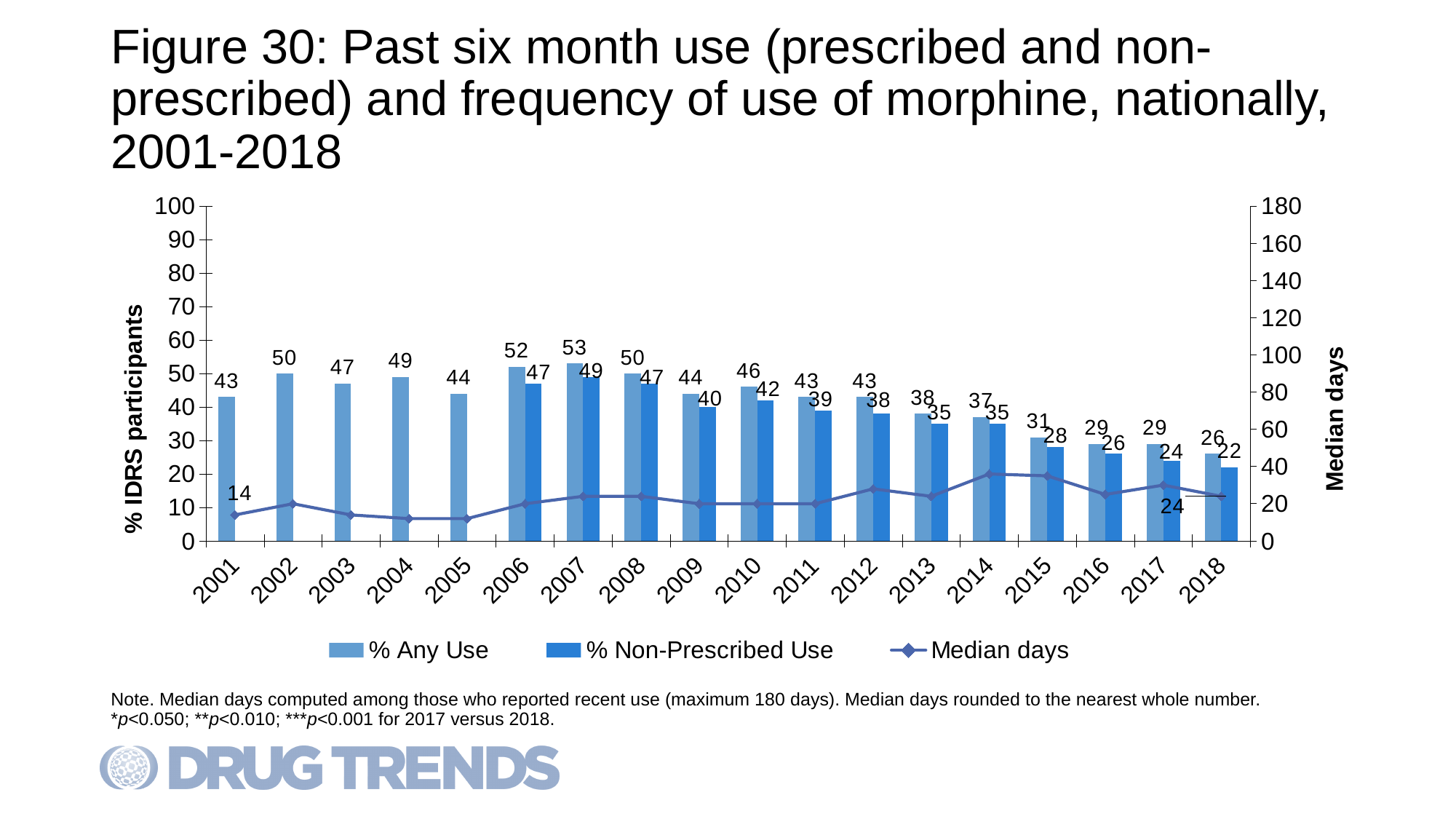

# Figure 30: Past six month use (prescribed and non-prescribed) and frequency of use of morphine, nationally, 2001-2018

### Chart

| Category | % Any Use | % Non-Prescribed Use | Median days |
|---|---|---|---|
| 2001 | 43.0 | None | 14.0 |
| 2002 | 50.0 | None | 20.0 |
| 2003 | 47.0 | None | 14.0 |
| 2004 | 49.0 | None | 12.0 |
| 2005 | 44.0 | None | 12.0 |
| 2006 | 52.0 | 47.0 | 20.0 |
| 2007 | 53.0 | 49.0 | 24.0 |
| 2008 | 50.0 | 47.0 | 24.0 |
| 2009 | 44.0 | 40.0 | 20.0 |
| 2010 | 46.0 | 42.0 | 20.0 |
| 2011 | 43.0 | 39.0 | 20.0 |
| 2012 | 43.0 | 38.0 | 28.0 |
| 2013 | 38.0 | 35.0 | 24.0 |
| 2014 | 37.0 | 35.0 | 36.0 |
| 2015 | 31.0 | 28.0 | 35.0 |
| 2016 | 29.0 | 26.0 | 25.0 |
| 2017 | 29.0 | 24.0 | 30.0 |
| 2018 | 26.0 | 22.0 | 24.0 |
Note. Median days computed among those who reported recent use (maximum 180 days). Median days rounded to the nearest whole number. *p<0.050; **p<0.010; ***p<0.001 for 2017 versus 2018.